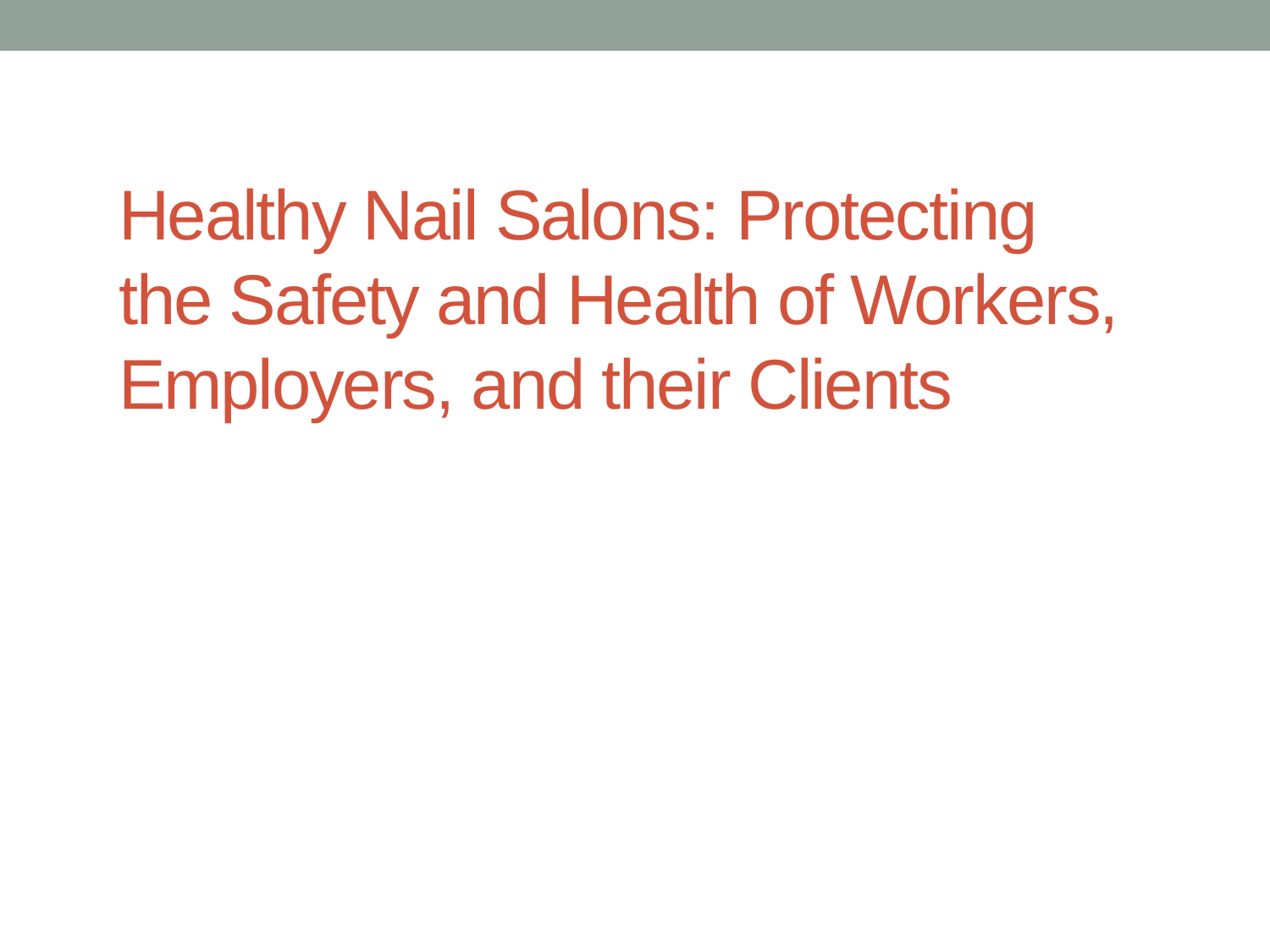

# Healthy Nail Salons: Protecting the Safety and Health of Workers, Employers, and their Clients